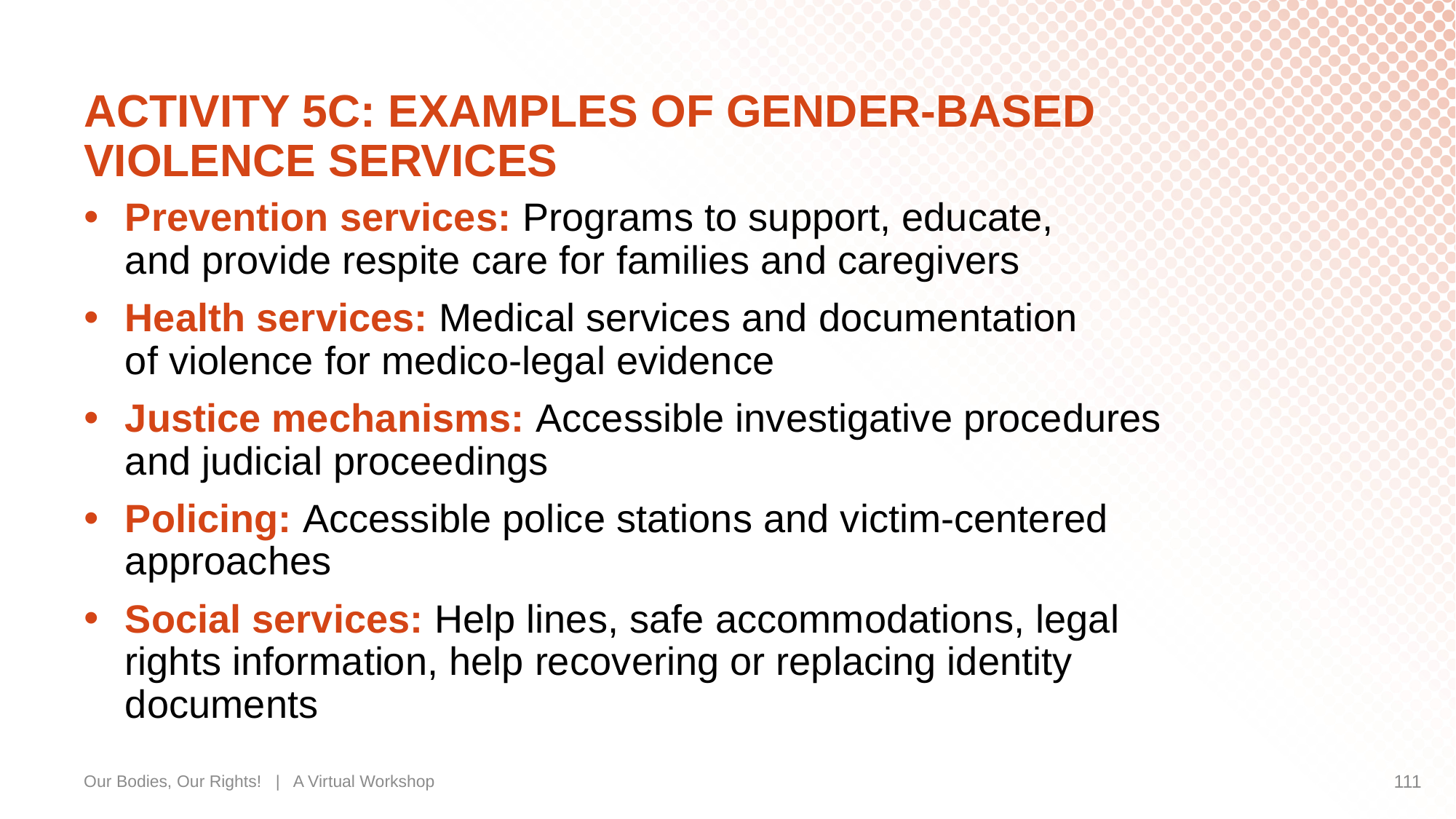

# ACTIVITY 5C: EXAMPLES OF GENDER-BASED VIOLENCE SERVICES
Prevention services: Programs to support, educate,
and provide respite care for families and caregivers
Health services: Medical services and documentation
of violence for medico-legal evidence
Justice mechanisms: Accessible investigative procedures and judicial proceedings
Policing: Accessible police stations and victim-centered approaches
Social services: Help lines, safe accommodations, legal rights information, help recovering or replacing identity documents

Our Bodies, Our Rights!   |   A Virtual Workshop
111